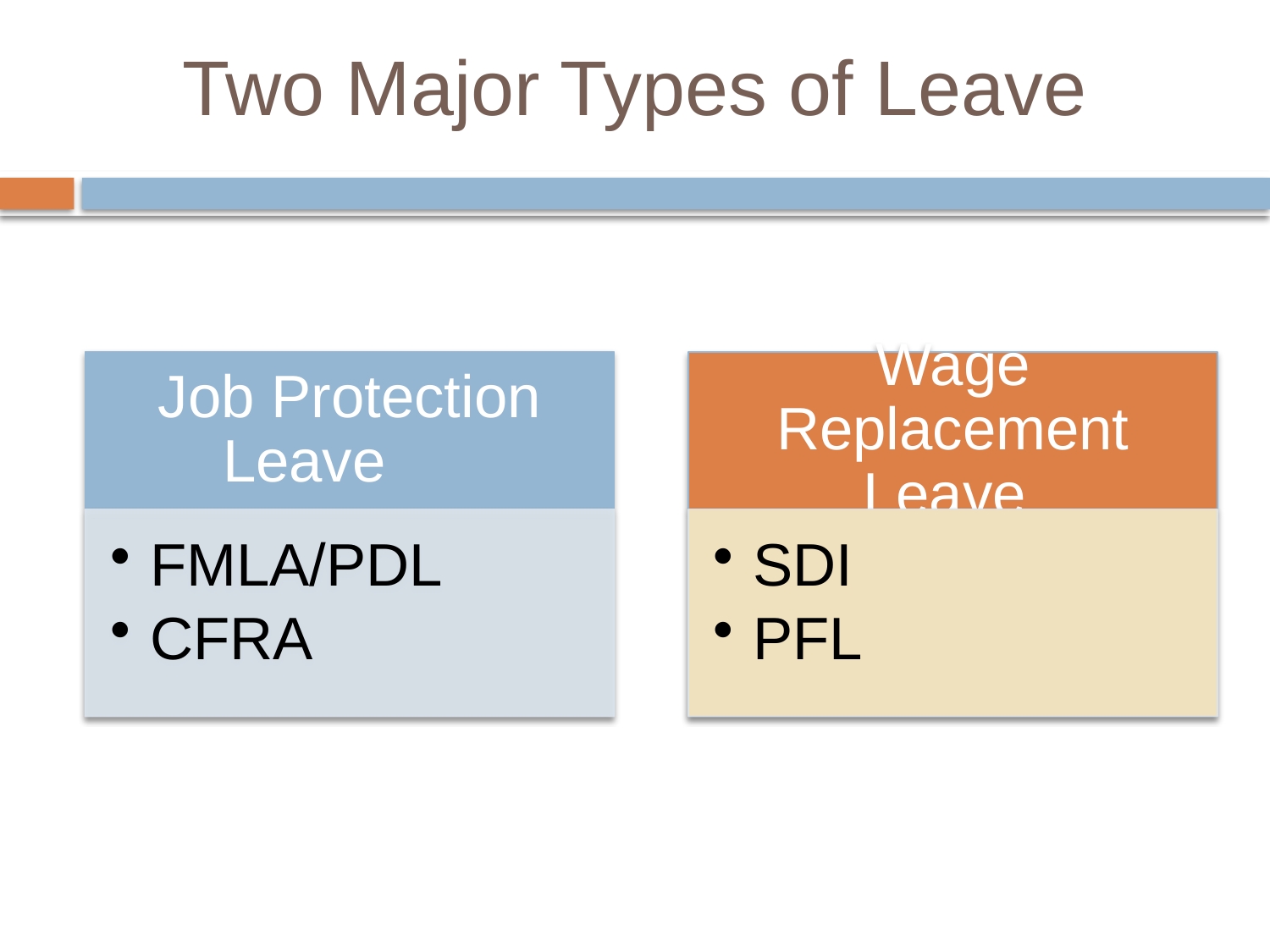

# Two Major Types of Leave
Job Protection Leave
FMLA/PDL
CFRA
Wage Replacement Leave
SDI
PFL